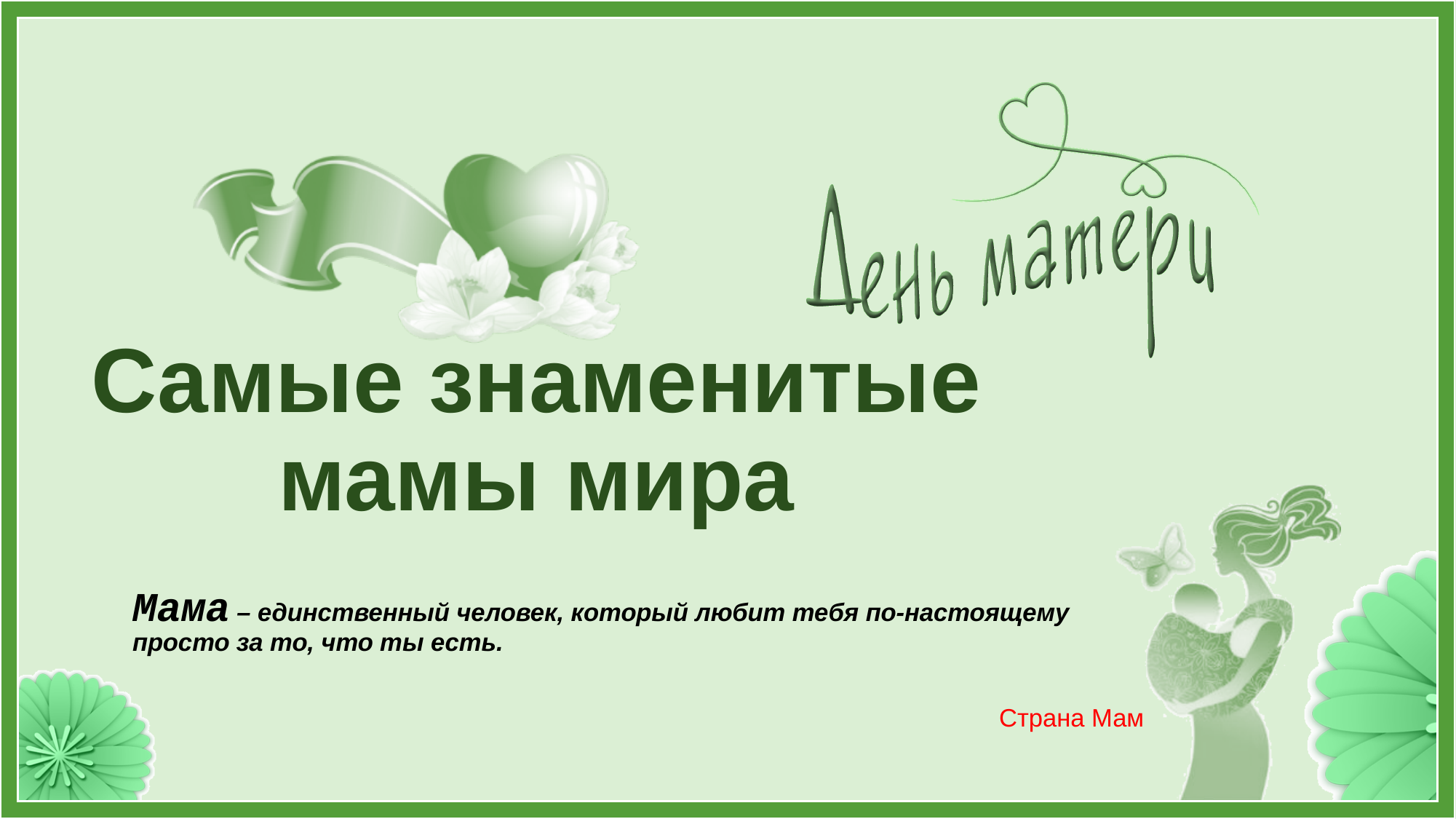

# Самые знаменитые мамы мира

Мама – единственный человек, который любит тебя по-настоящему просто за то, что ты есть.

Страна Мам